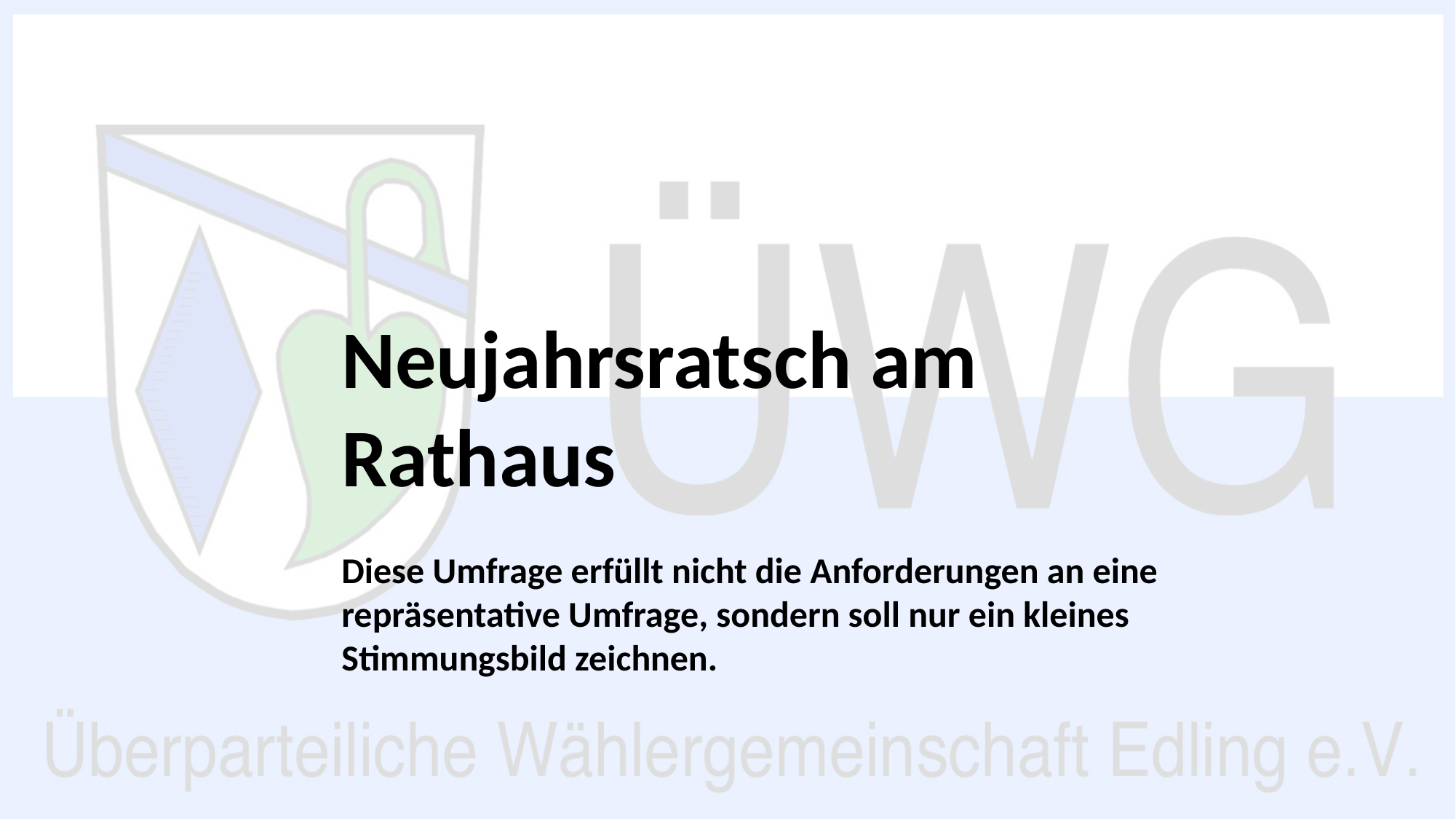

Neujahrsratsch am Rathaus

Diese Umfrage erfüllt nicht die Anforderungen an eine repräsentative Umfrage, sondern soll nur ein kleines Stimmungsbild zeichnen.